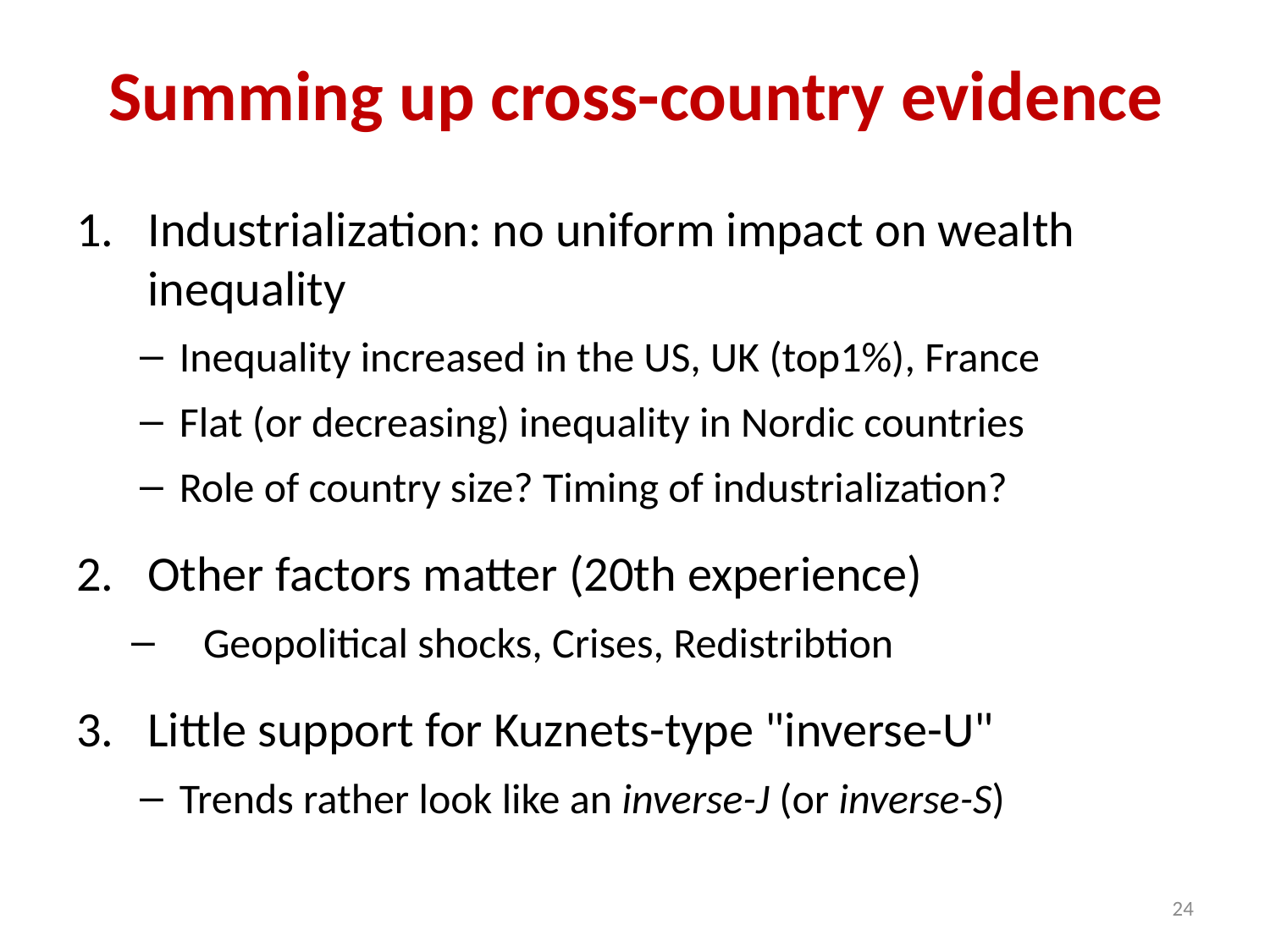

# Summing up cross-country evidence
Industrialization: no uniform impact on wealth inequality
Inequality increased in the US, UK (top1%), France
Flat (or decreasing) inequality in Nordic countries
Role of country size? Timing of industrialization?
Other factors matter (20th experience)
Geopolitical shocks, Crises, Redistribtion
Little support for Kuznets-type "inverse-U"
Trends rather look like an inverse-J (or inverse-S)

24